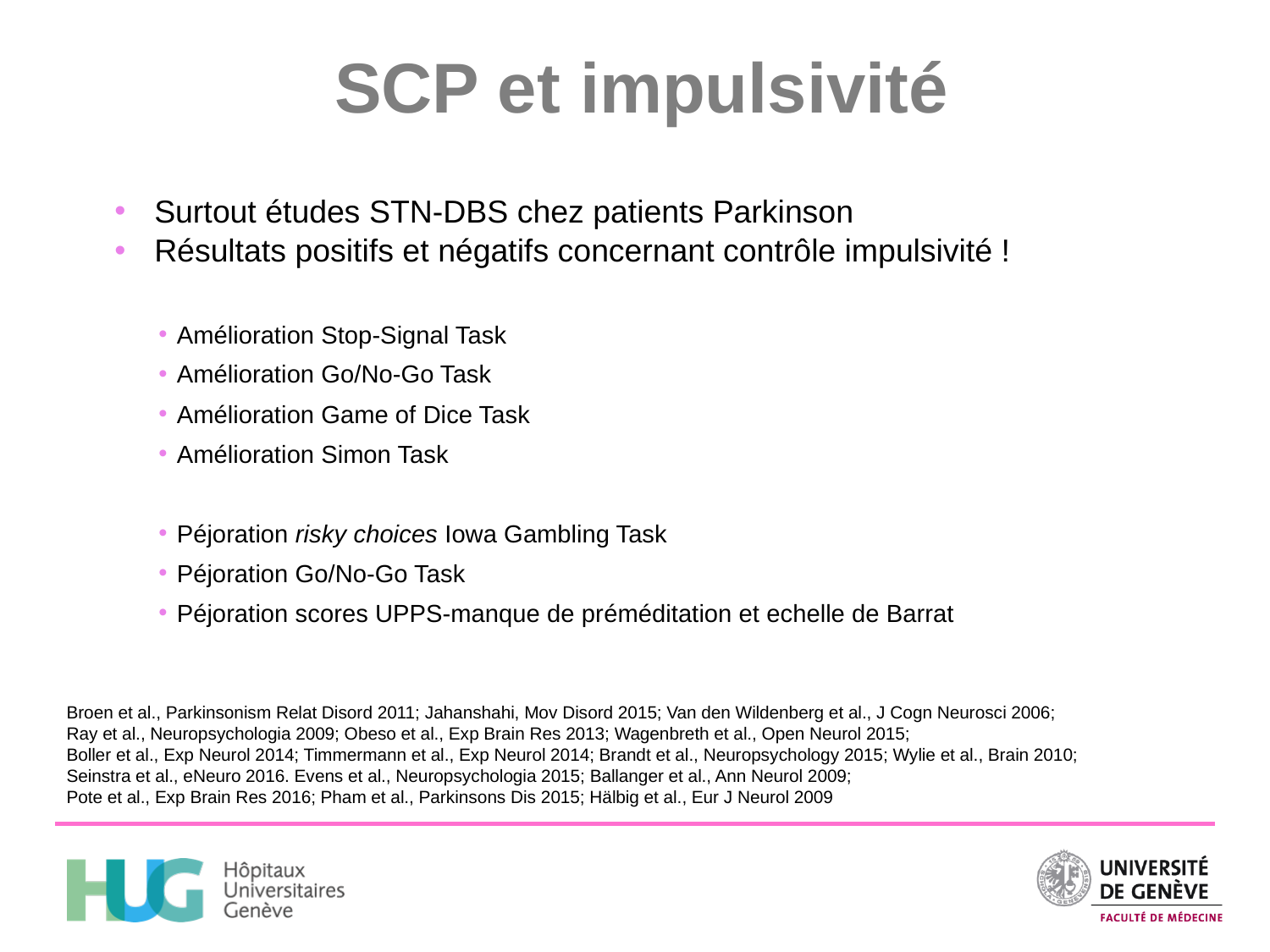

SCP et impulsivité
Surtout études STN-DBS chez patients Parkinson
Résultats positifs et négatifs concernant contrôle impulsivité !

Amélioration Stop-Signal Task
Amélioration Go/No-Go Task
Amélioration Game of Dice Task
Amélioration Simon Task

Péjoration risky choices Iowa Gambling Task
Péjoration Go/No-Go Task
Péjoration scores UPPS-manque de préméditation et echelle de Barrat
Broen et al., Parkinsonism Relat Disord 2011; Jahanshahi, Mov Disord 2015; Van den Wildenberg et al., J Cogn Neurosci 2006;
Ray et al., Neuropsychologia 2009; Obeso et al., Exp Brain Res 2013; Wagenbreth et al., Open Neurol 2015;
Boller et al., Exp Neurol 2014; Timmermann et al., Exp Neurol 2014; Brandt et al., Neuropsychology 2015; Wylie et al., Brain 2010; Seinstra et al., eNeuro 2016. Evens et al., Neuropsychologia 2015; Ballanger et al., Ann Neurol 2009;
Pote et al., Exp Brain Res 2016; Pham et al., Parkinsons Dis 2015; Hälbig et al., Eur J Neurol 2009